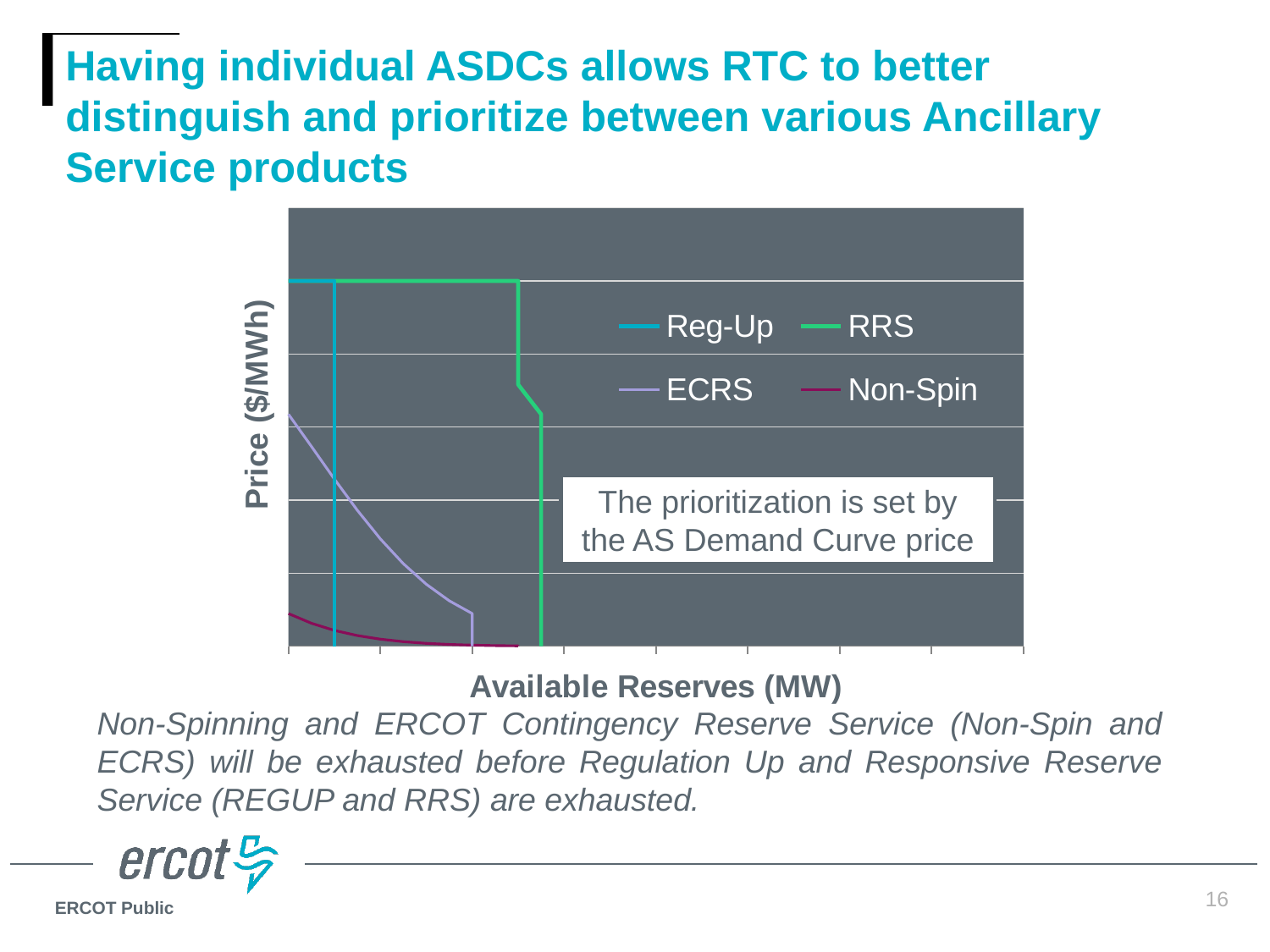

# Having individual ASDCs allows RTC to better distinguish and prioritize between various Ancillary Service products

### Chart

| Category | Reg-Up | RRS | ECRS | Non-Spin |
|---|---|---|---|---|
The prioritization is set by the AS Demand Curve price
Non-Spinning and ERCOT Contingency Reserve Service (Non-Spin and ECRS) will be exhausted before Regulation Up and Responsive Reserve Service (REGUP and RRS) are exhausted.
16